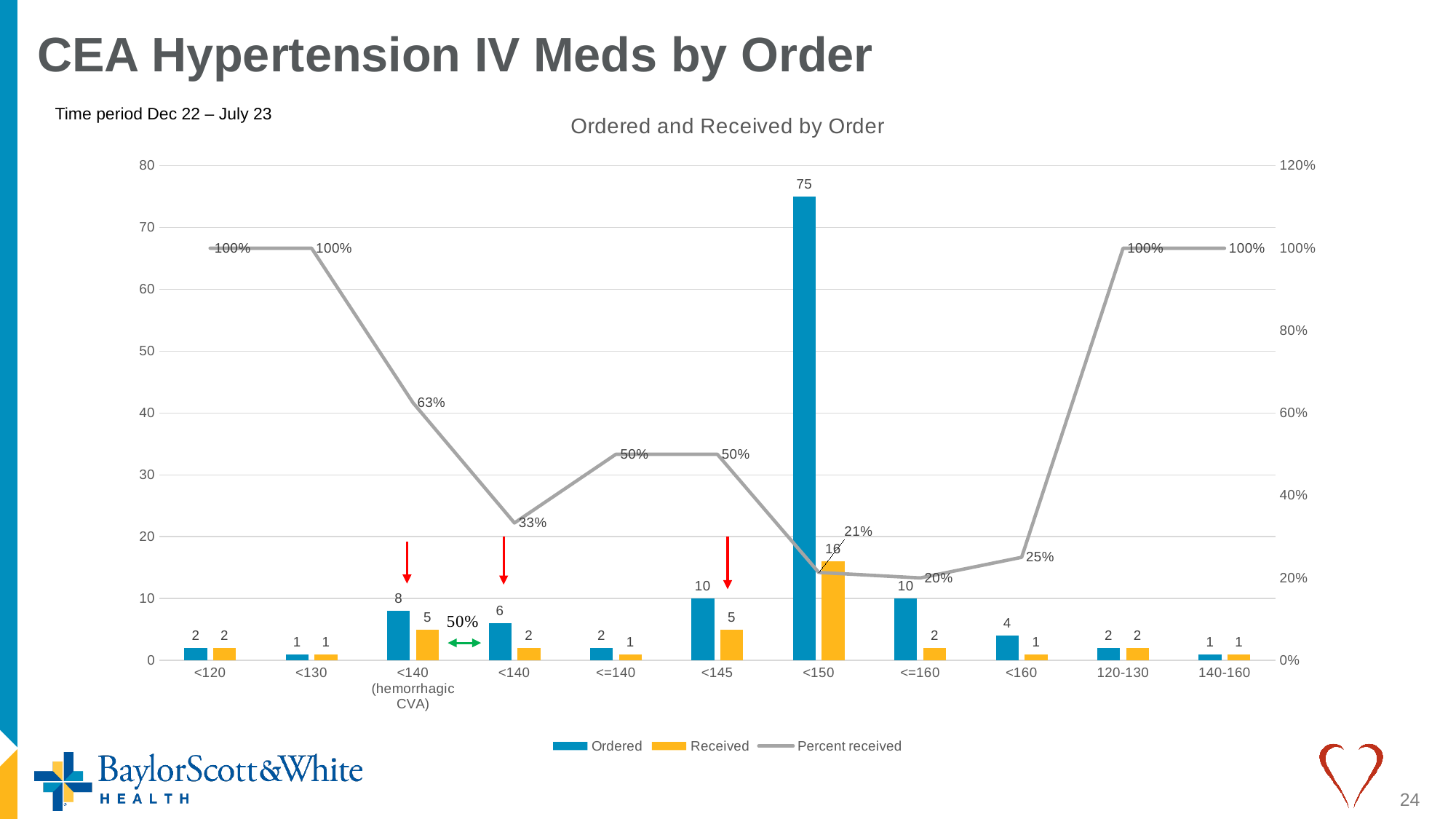

# CEA Hypertension IV Meds by Order

### Chart: Ordered and Received by Order

| Category | Ordered | Received | Percent received |
|---|---|---|---|
| <120 | 2.0 | 2.0 | 1.0 |
| <130 | 1.0 | 1.0 | 1.0 |
| <140 (hemorrhagic CVA) | 8.0 | 5.0 | 0.625 |
| <140 | 6.0 | 2.0 | 0.3333333333333333 |
| <=140 | 2.0 | 1.0 | 0.5 |
| <145 | 10.0 | 5.0 | 0.5 |
| <150 | 75.0 | 16.0 | 0.21333333333333335 |
| <=160 | 10.0 | 2.0 | 0.2 |
| <160 | 4.0 | 1.0 | 0.25 |
| 120-130 | 2.0 | 2.0 | 1.0 |
| 140-160 | 1.0 | 1.0 | 1.0 |
Time period Dec 22 – July 23
24